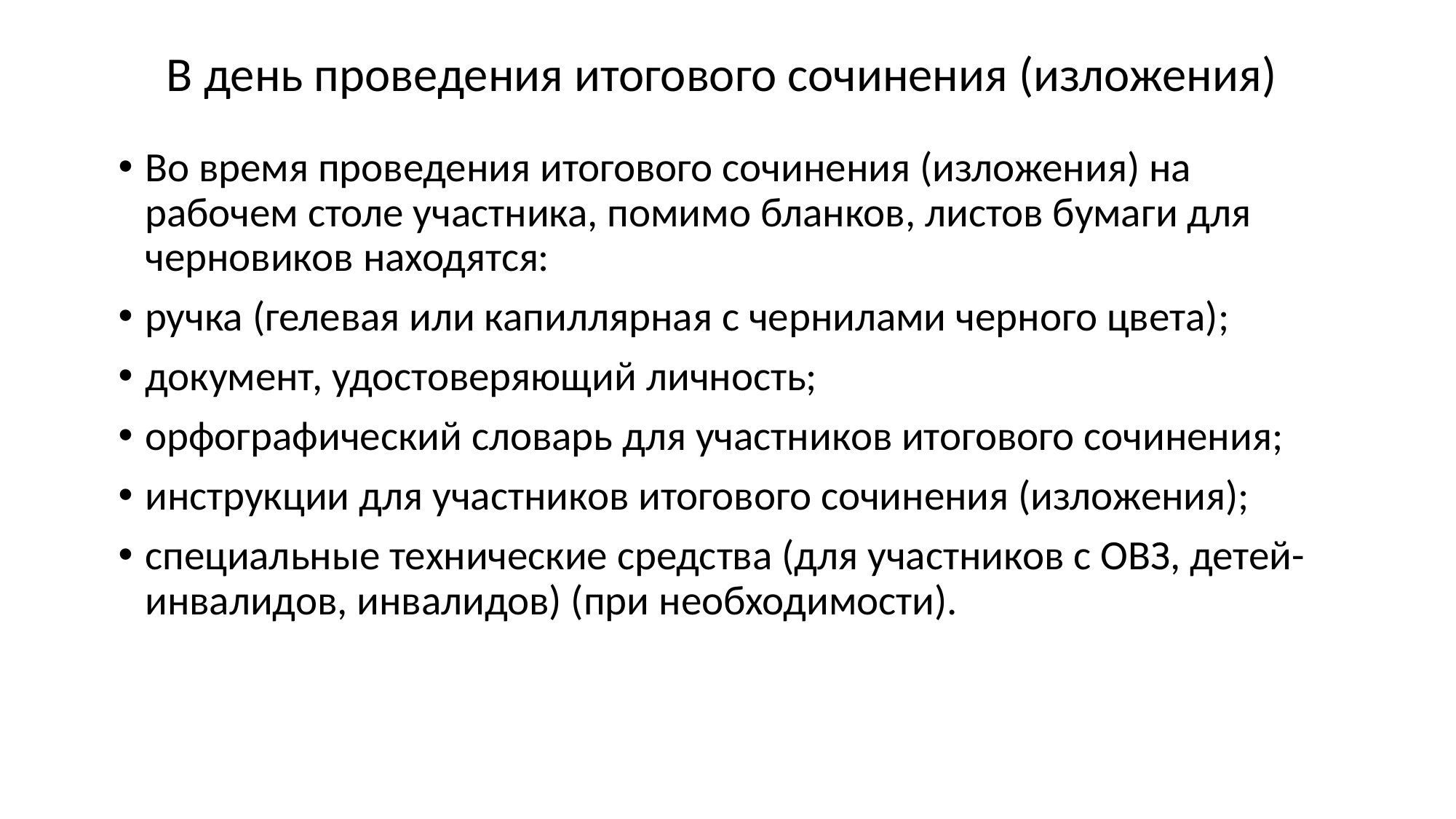

# В день проведения итогового сочинения (изложения)
Во время проведения итогового сочинения (изложения) на рабочем столе участника, помимо бланков, листов бумаги для черновиков находятся:
ручка (гелевая или капиллярная с чернилами черного цвета);
документ, удостоверяющий личность;
орфографический словарь для участников итогового сочинения;
инструкции для участников итогового сочинения (изложения);
специальные технические средства (для участников с ОВЗ, детей-инвалидов, инвалидов) (при необходимости).